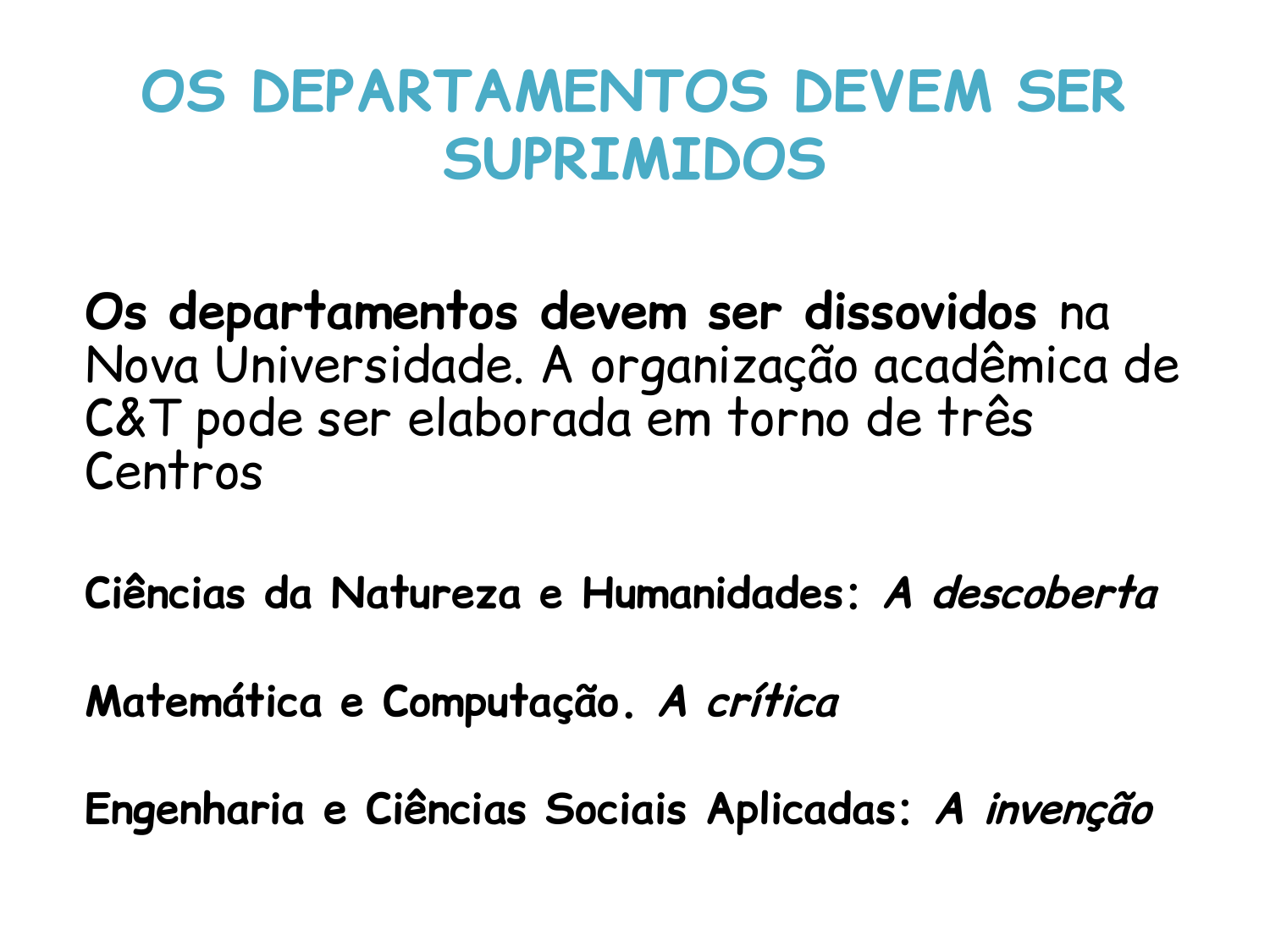

OS DEPARTAMENTOS DEVEM SER SUPRIMIDOS
Os departamentos devem ser dissovidos na Nova Universidade. A organização acadêmica de C&T pode ser elaborada em torno de três Centros

Ciências da Natureza e Humanidades: A descoberta

Matemática e Computação. A crítica

Engenharia e Ciências Sociais Aplicadas: A invenção